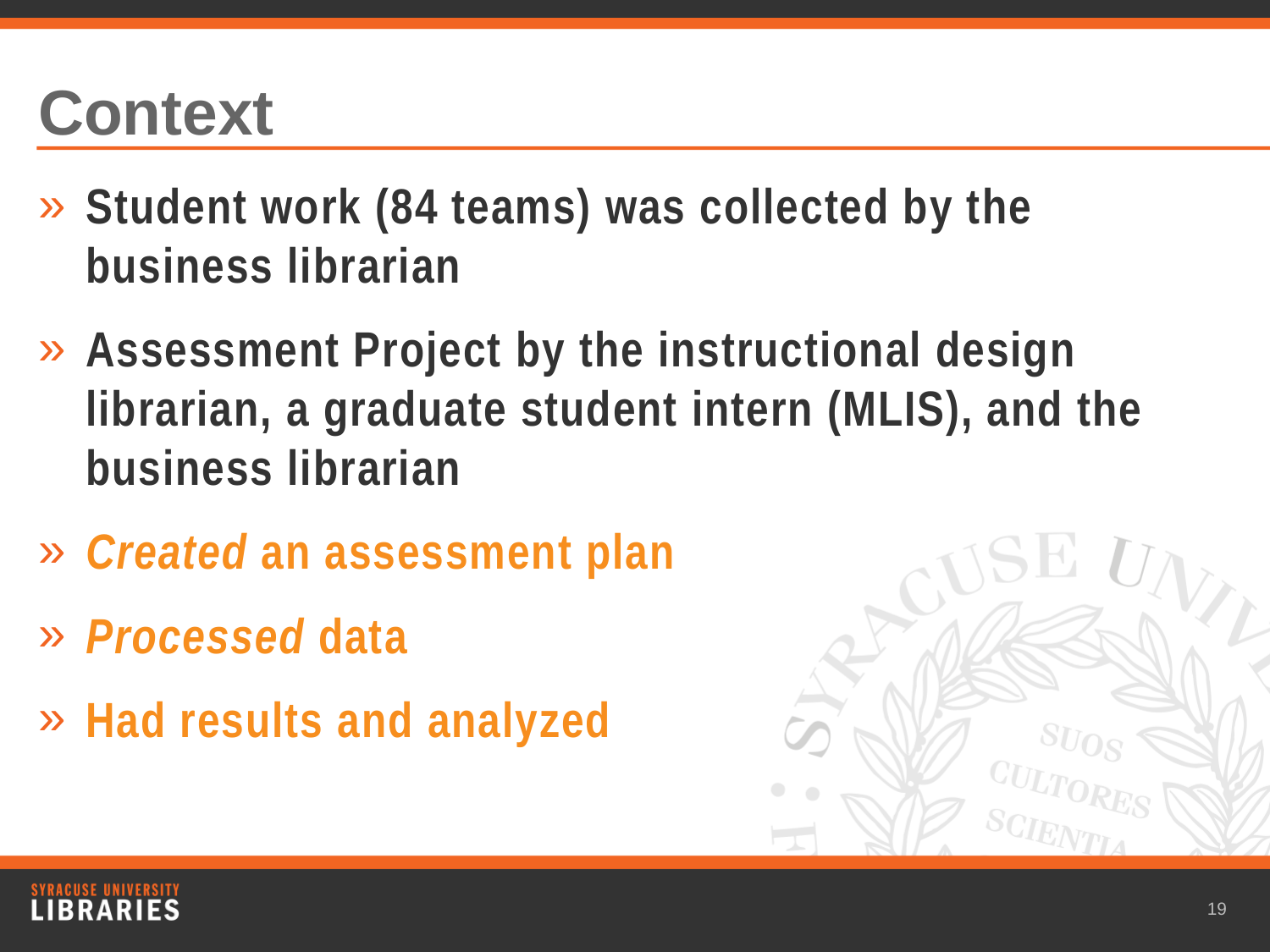

# Context
Student work (84 teams) was collected by the business librarian
Assessment Project by the instructional design librarian, a graduate student intern (MLIS), and the business librarian
Created an assessment plan
Processed data
Had results and analyzed
19